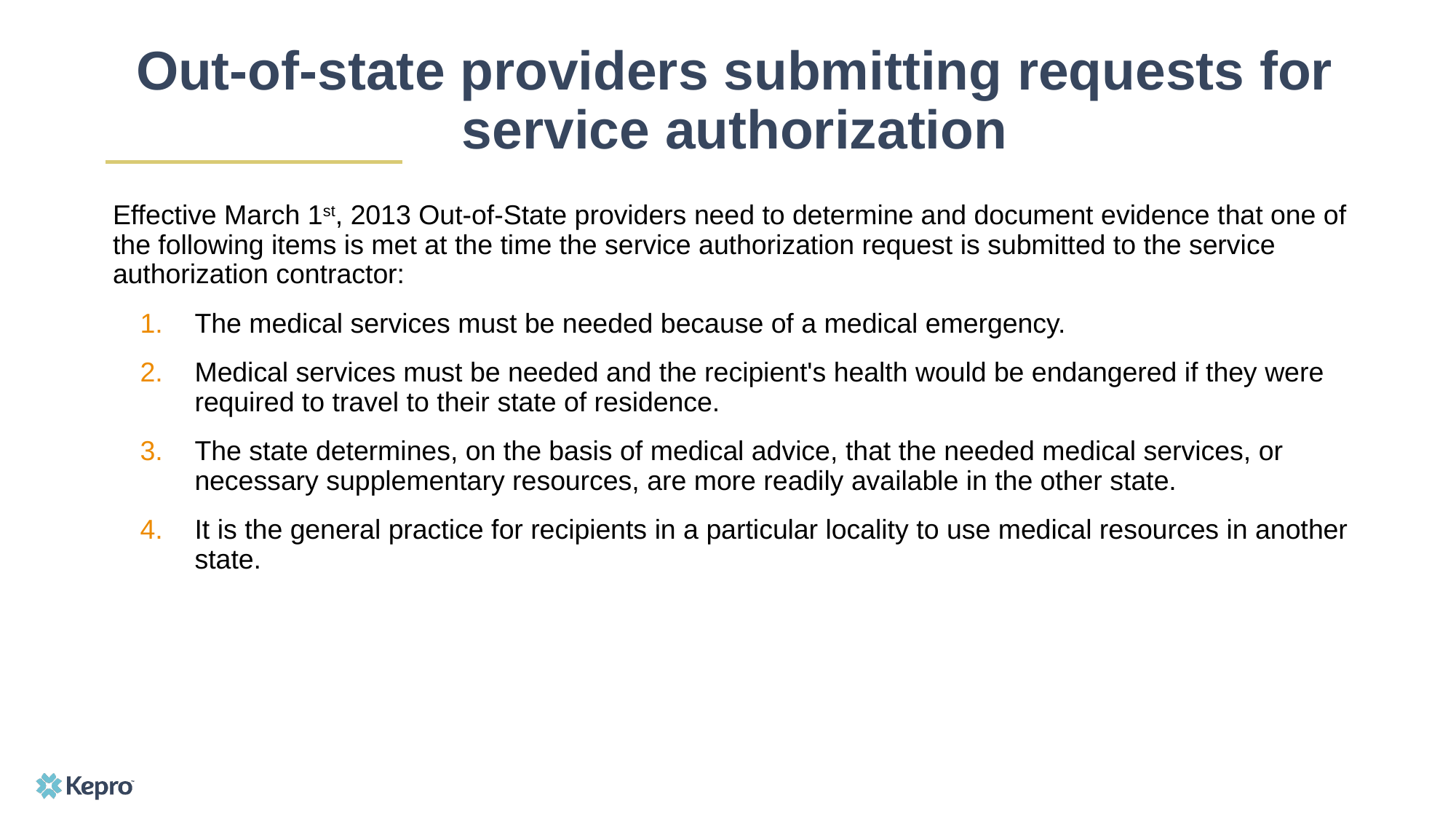

# Out-of-state providers submitting requests for service authorization
Effective March 1st, 2013 Out-of-State providers need to determine and document evidence that one of the following items is met at the time the service authorization request is submitted to the service authorization contractor:
The medical services must be needed because of a medical emergency.
Medical services must be needed and the recipient's health would be endangered if they were required to travel to their state of residence.
The state determines, on the basis of medical advice, that the needed medical services, or necessary supplementary resources, are more readily available in the other state.
It is the general practice for recipients in a particular locality to use medical resources in another state.